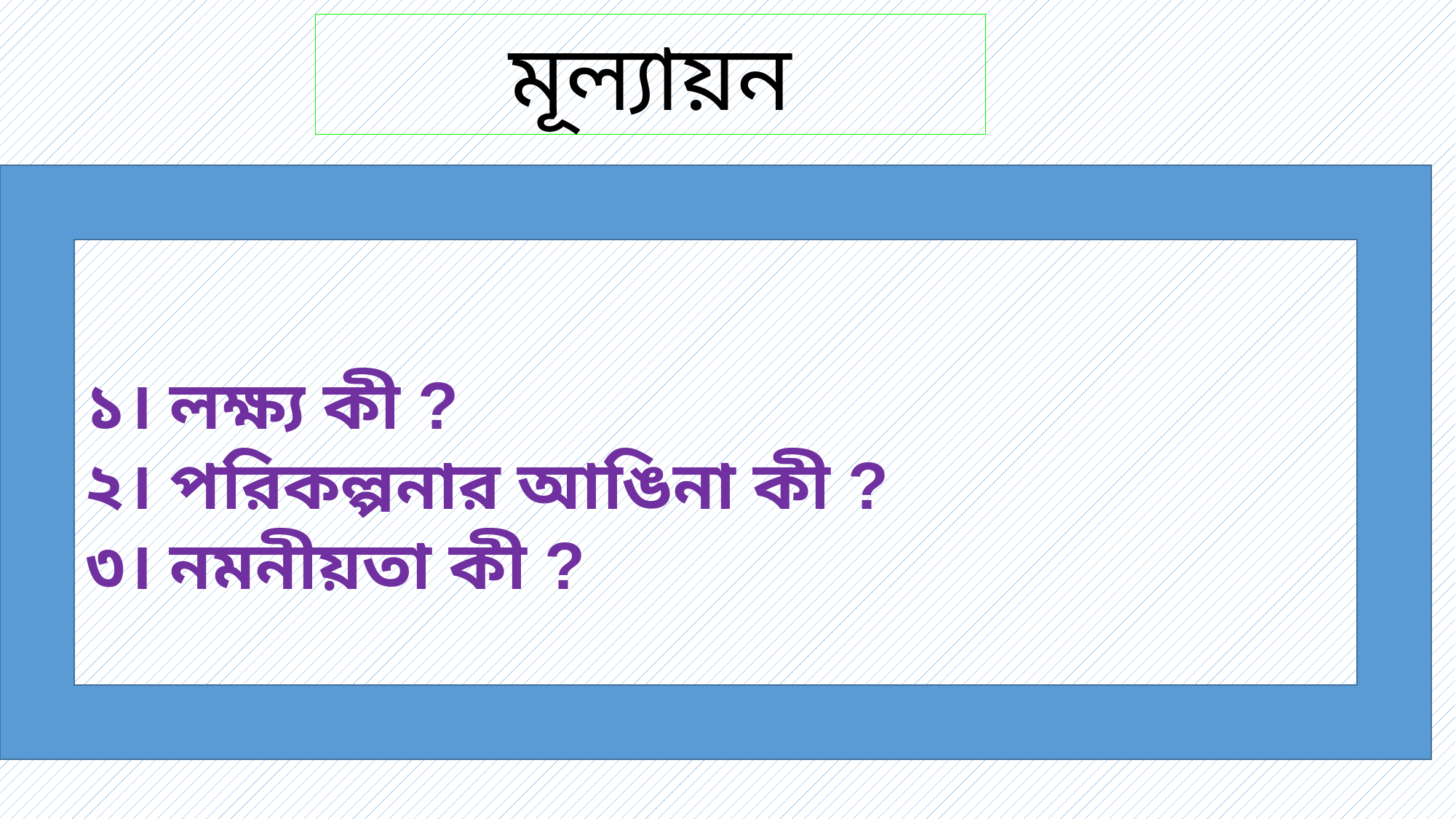

মূল্যায়ন
১। লক্ষ্য কী ?
২। পরিকল্পনার আঙিনা কী ?
৩। নমনীয়তা কী ?